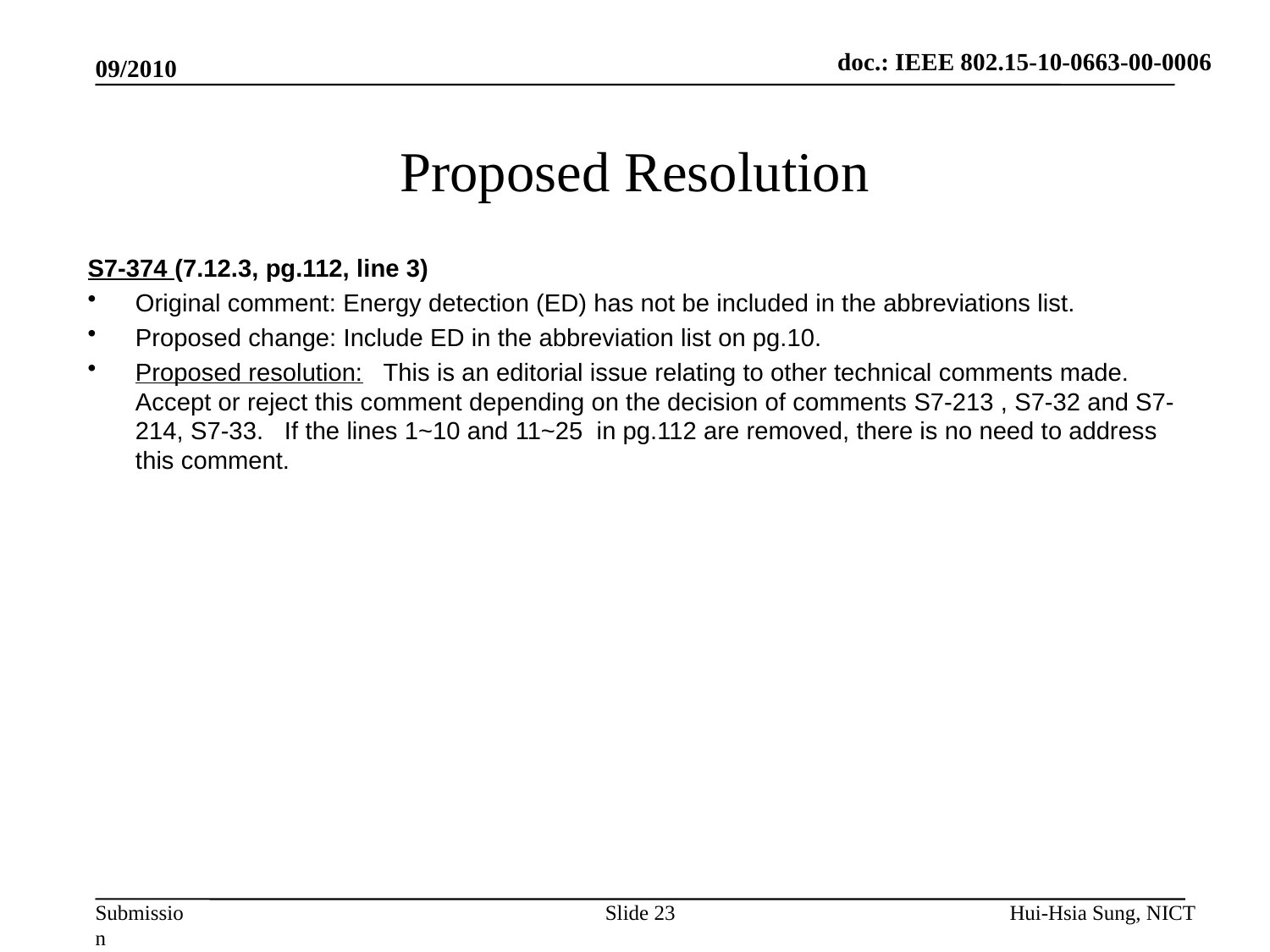

doc.: IEEE 802.15-10-0663-00-0006
09/2010
# Proposed Resolution
S7-374 (7.12.3, pg.112, line 3)
Original comment: Energy detection (ED) has not be included in the abbreviations list.
Proposed change: Include ED in the abbreviation list on pg.10.
Proposed resolution:   This is an editorial issue relating to other technical comments made. Accept or reject this comment depending on the decision of comments S7-213 , S7-32 and S7-214, S7-33.   If the lines 1~10 and 11~25  in pg.112 are removed, there is no need to address this comment.
Slide 23
Hui-Hsia Sung, NICT